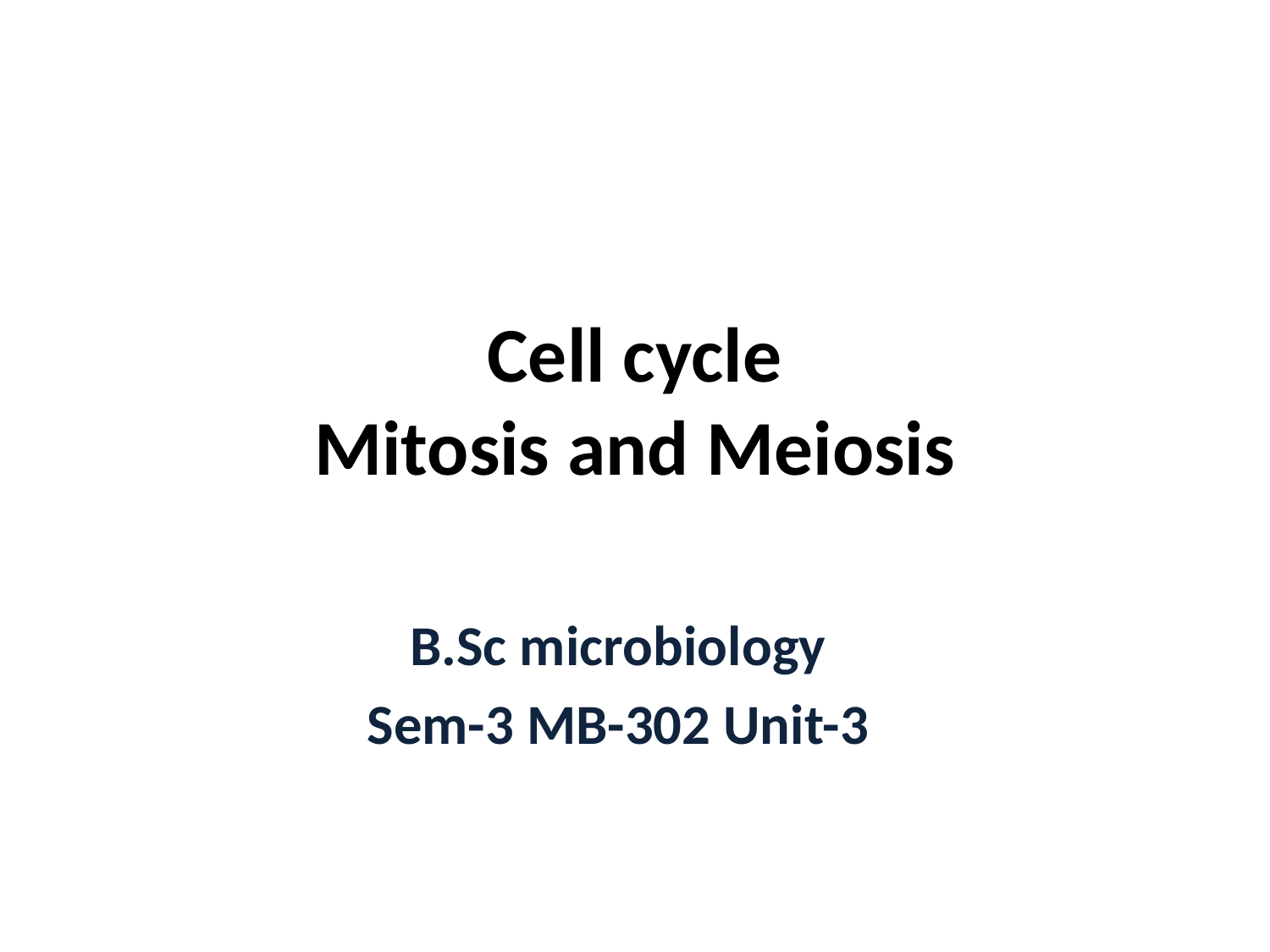

# Cell cycle Mitosis and Meiosis
B.Sc microbiology
Sem-3 MB-302 Unit-3